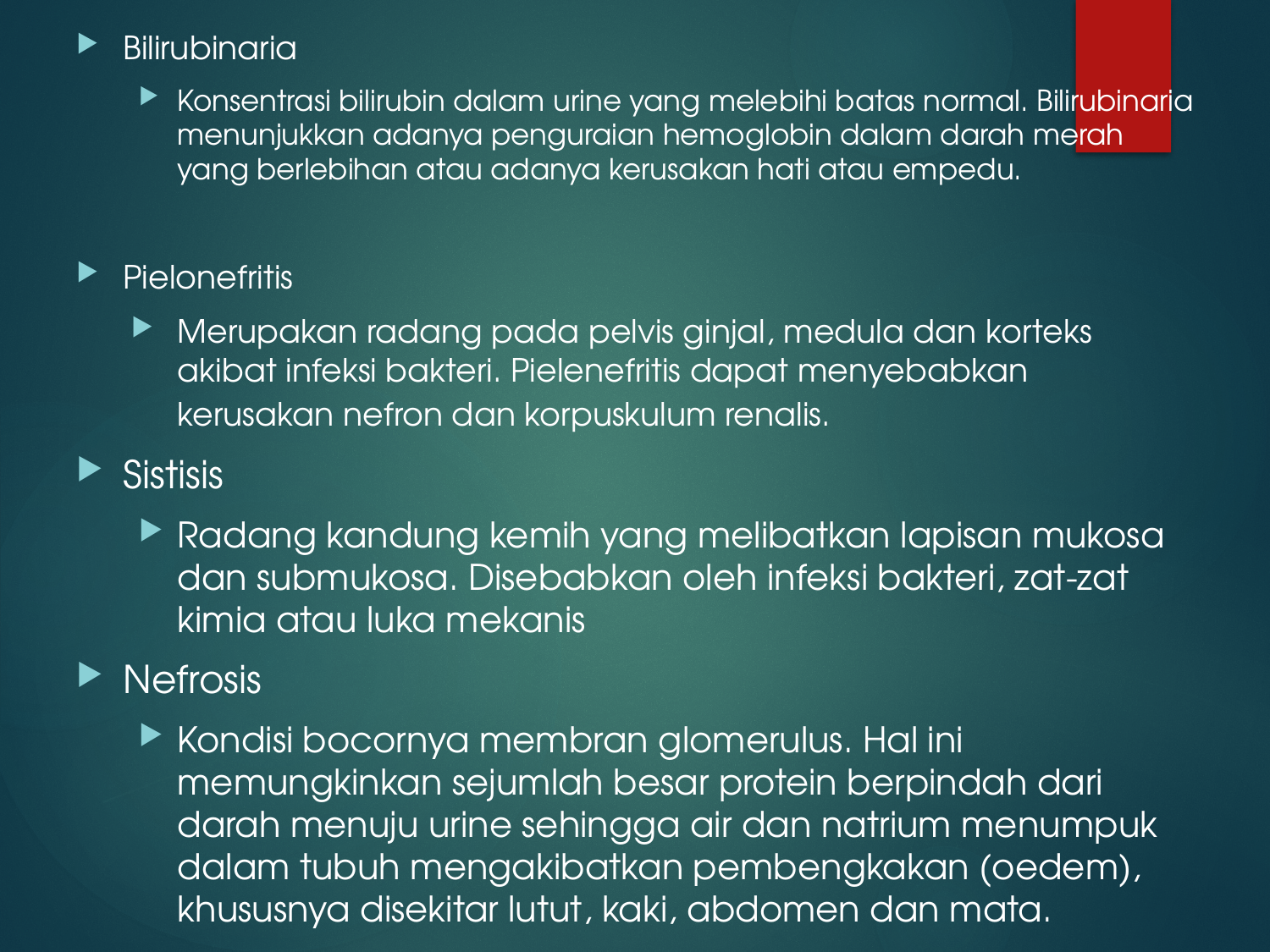

Bilirubinaria
Konsentrasi bilirubin dalam urine yang melebihi batas normal. Bilirubinaria menunjukkan adanya penguraian hemoglobin dalam darah merah yang berlebihan atau adanya kerusakan hati atau empedu.

Pielonefritis
Merupakan radang pada pelvis ginjal, medula dan korteks akibat infeksi bakteri. Pielenefritis dapat menyebabkan kerusakan nefron dan korpuskulum renalis.
Sistisis
Radang kandung kemih yang melibatkan lapisan mukosa dan submukosa. Disebabkan oleh infeksi bakteri, zat-zat kimia atau luka mekanis
Nefrosis
Kondisi bocornya membran glomerulus. Hal ini memungkinkan sejumlah besar protein berpindah dari darah menuju urine sehingga air dan natrium menumpuk dalam tubuh mengakibatkan pembengkakan (oedem), khususnya disekitar lutut, kaki, abdomen dan mata.